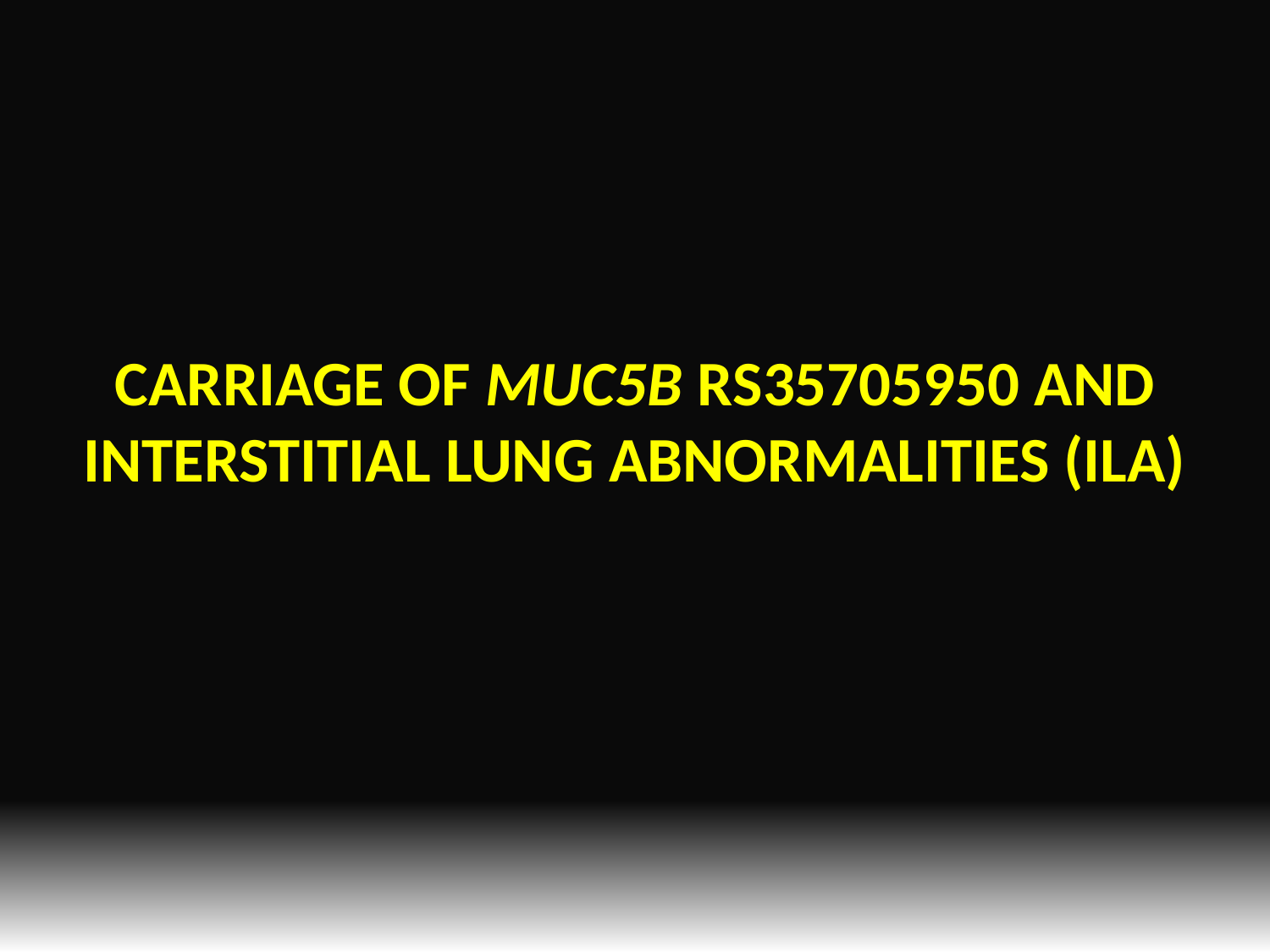

CARRIAGE OF MUC5B RS35705950 AND INTERSTITIAL LUNG ABNORMALITIES (ILA)